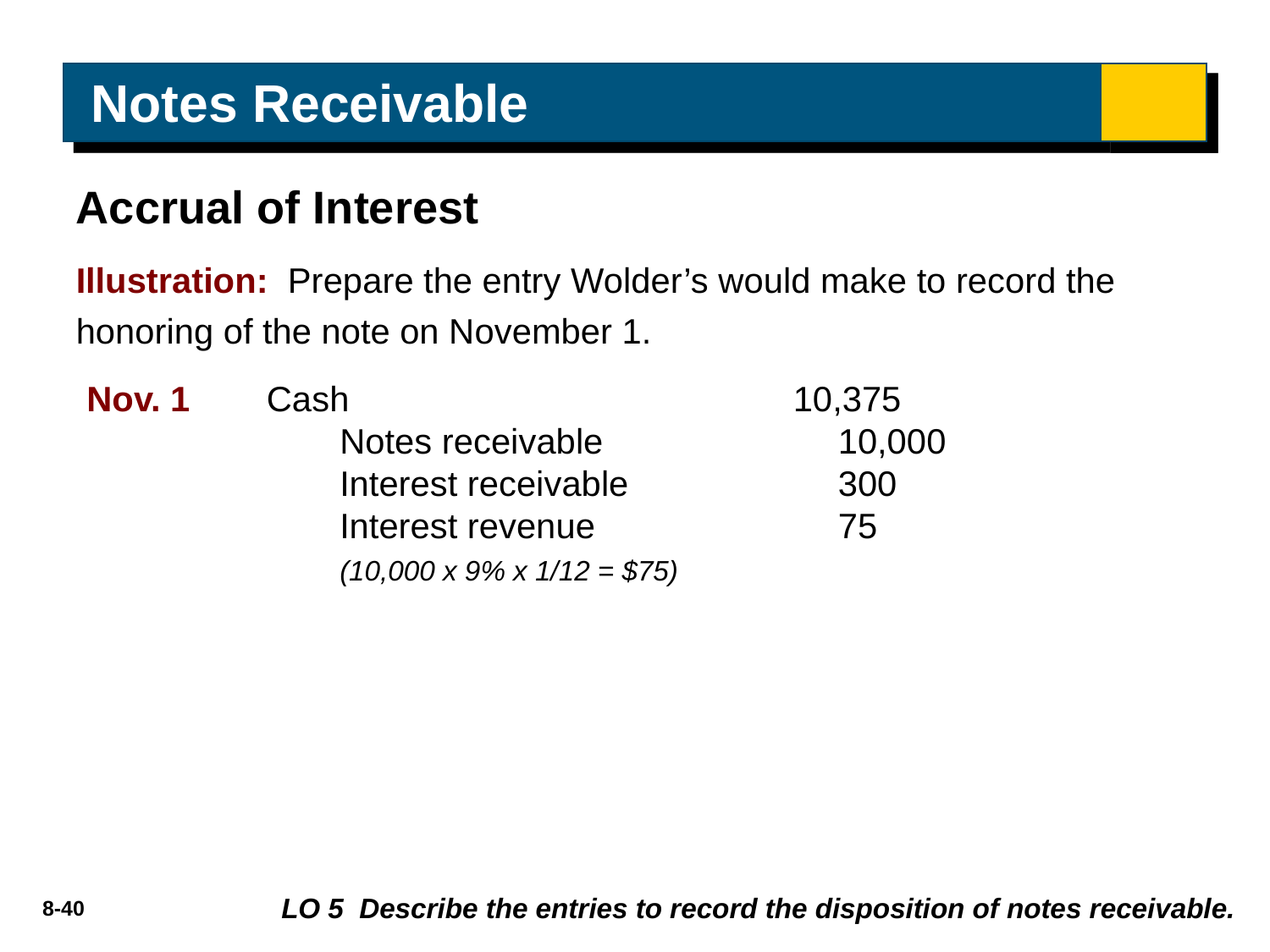

# Notes Receivable

Accrual of Interest
Illustration:  Prepare the entry Wolder’s would make to record the honoring of the note on November 1.
Nov. 1
Cash 	10,375
	 Notes receivable 		10,000
	 Interest receivable		300
	 Interest revenue 		75
	 (10,000 x 9% x 1/12 = $75)
LO 5  Describe the entries to record the disposition of notes receivable.